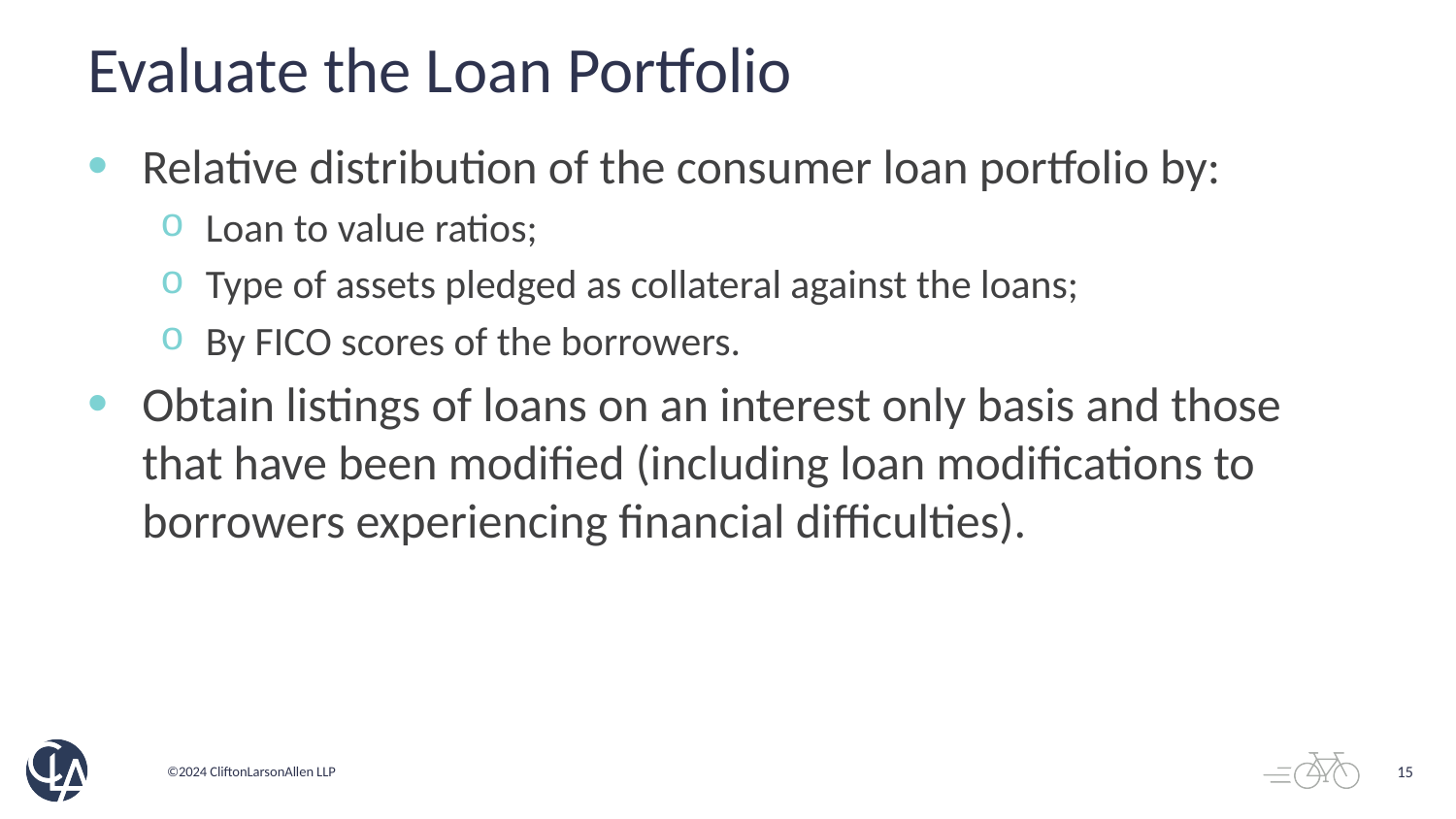

# Evaluate the Loan Portfolio
Relative distribution of the consumer loan portfolio by:
Loan to value ratios;
Type of assets pledged as collateral against the loans;
By FICO scores of the borrowers.
Obtain listings of loans on an interest only basis and those that have been modified (including loan modifications to borrowers experiencing financial difficulties).
15